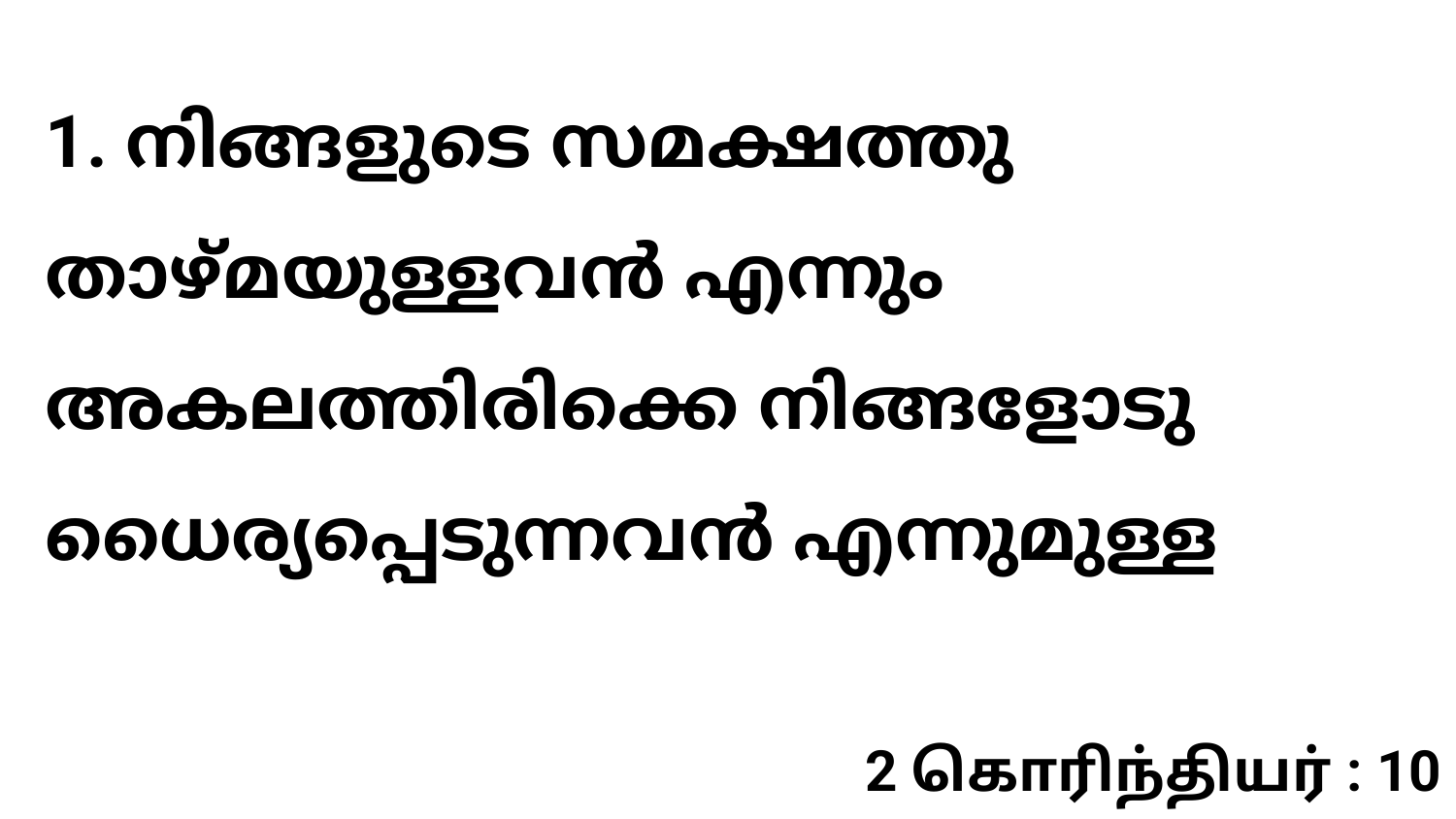

1. നിങ്ങളുടെ സമക്ഷത്തു താഴ്മയുള്ളവൻ എന്നും അകലത്തിരിക്കെ നിങ്ങളോടു ധൈര്യപ്പെടുന്നവൻ എന്നുമുള്ള
2 கொரிந்தியர் : 10